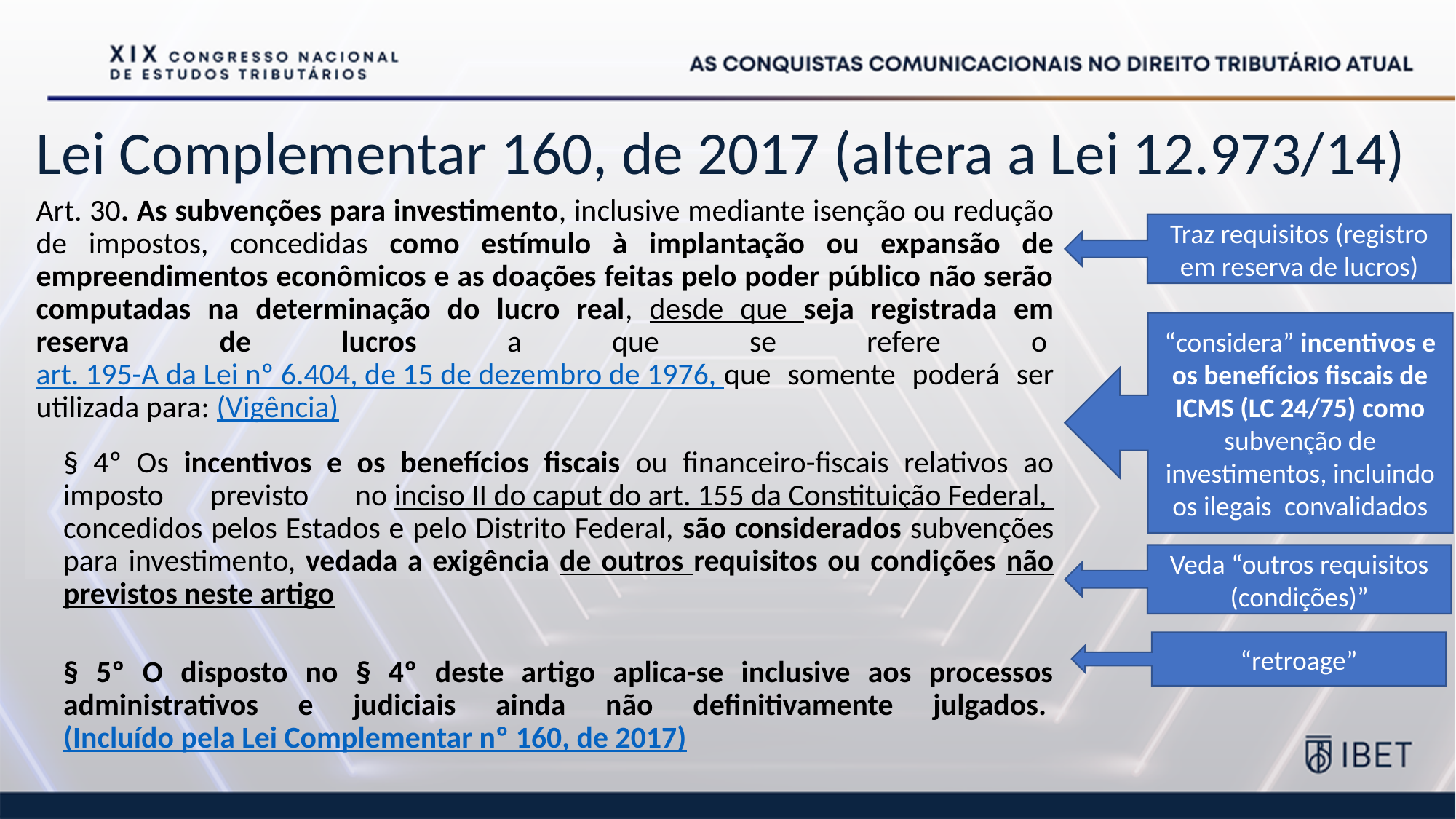

# Lei Complementar 160, de 2017 (altera a Lei 12.973/14)
Art. 30. As subvenções para investimento, inclusive mediante isenção ou redução de impostos, concedidas como estímulo à implantação ou expansão de empreendimentos econômicos e as doações feitas pelo poder público não serão computadas na determinação do lucro real, desde que seja registrada em reserva de lucros a que se refere o art. 195-A da Lei nº 6.404, de 15 de dezembro de 1976, que somente poderá ser utilizada para: (Vigência)
§ 4º Os incentivos e os benefícios fiscais ou financeiro-fiscais relativos ao imposto previsto no inciso II do caput do art. 155 da Constituição Federal, concedidos pelos Estados e pelo Distrito Federal, são considerados subvenções para investimento, vedada a exigência de outros requisitos ou condições não previstos neste artigo
§ 5º O disposto no § 4º deste artigo aplica-se inclusive aos processos administrativos e judiciais ainda não definitivamente julgados. (Incluído pela Lei Complementar nº 160, de 2017)

Traz requisitos (registro em reserva de lucros)
“considera” incentivos e os benefícios fiscais de ICMS (LC 24/75) como subvenção de investimentos, incluindo os ilegais  convalidados
Veda “outros requisitos (condições)”
“retroage”